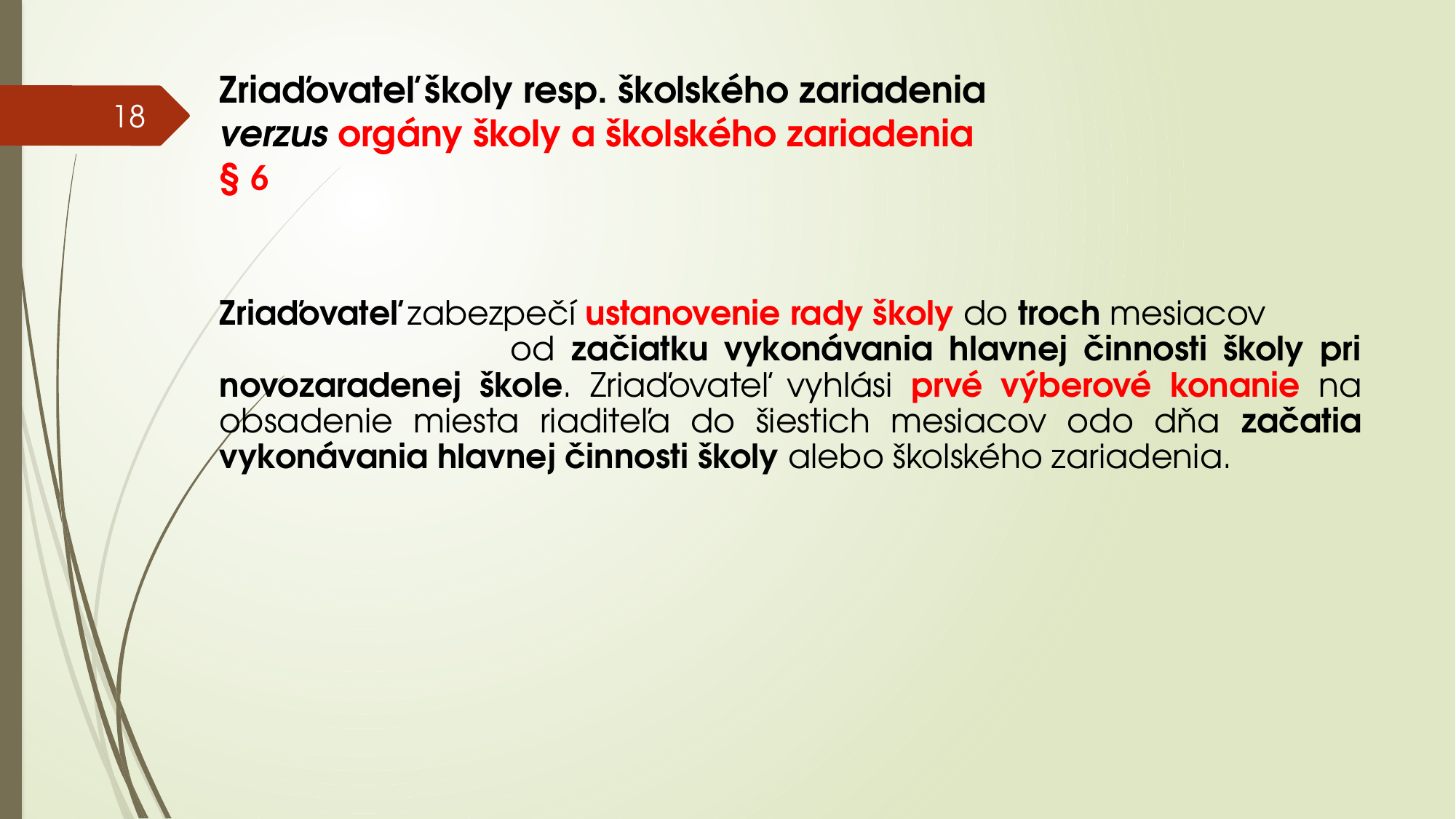

# Zriaďovateľ školy resp. školského zariadenia verzus orgány školy a školského zariadenia § 6
18

Zriaďovateľ zabezpečí ustanovenie rady školy do troch mesiacov                             od začiatku vykonávania hlavnej činnosti školy pri novozaradenej škole. Zriaďovateľ vyhlási prvé výberové konanie na obsadenie miesta riaditeľa do šiestich mesiacov odo dňa začatia vykonávania hlavnej činnosti školy alebo školského zariadenia.